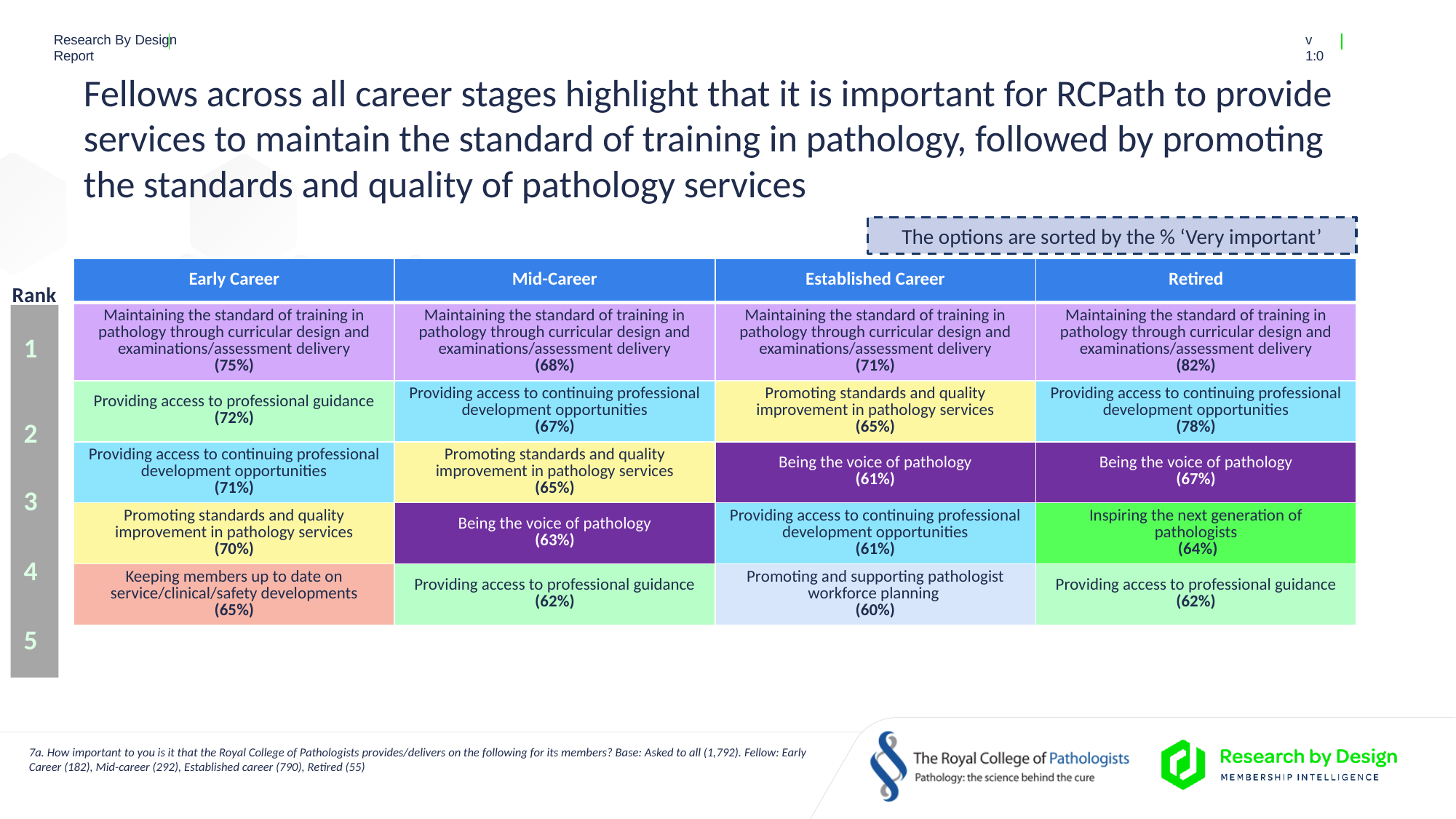

# Fellows across all career stages highlight that it is important for RCPath to provide services to maintain the standard of training in pathology, followed by promoting the standards and quality of pathology services
The options are sorted by the % ‘Very important’
| Early Career | Mid-Career | Established Career | Retired |
| --- | --- | --- | --- |
| Maintaining the standard of training in pathology through curricular design and examinations/assessment delivery (75%) | Maintaining the standard of training in pathology through curricular design and examinations/assessment delivery (68%) | Maintaining the standard of training in pathology through curricular design and examinations/assessment delivery (71%) | Maintaining the standard of training in pathology through curricular design and examinations/assessment delivery (82%) |
| Providing access to professional guidance (72%) | Providing access to continuing professional development opportunities (67%) | Promoting standards and quality improvement in pathology services (65%) | Providing access to continuing professional development opportunities (78%) |
| Providing access to continuing professional development opportunities (71%) | Promoting standards and quality improvement in pathology services (65%) | Being the voice of pathology (61%) | Being the voice of pathology (67%) |
| Promoting standards and quality improvement in pathology services (70%) | Being the voice of pathology (63%) | Providing access to continuing professional development opportunities (61%) | Inspiring the next generation of pathologists  (64%) |
| Keeping members up to date on service/clinical/safety developments (65%) | Providing access to professional guidance (62%) | Promoting and supporting pathologist workforce planning (60%) | Providing access to professional guidance (62%) |
Rank

1
2
3
4
5
7a. How important to you is it that the Royal College of Pathologists provides/delivers on the following for its members? Base: Asked to all (1,792). Fellow: Early Career (182), Mid-career (292), Established career (790), Retired (55)